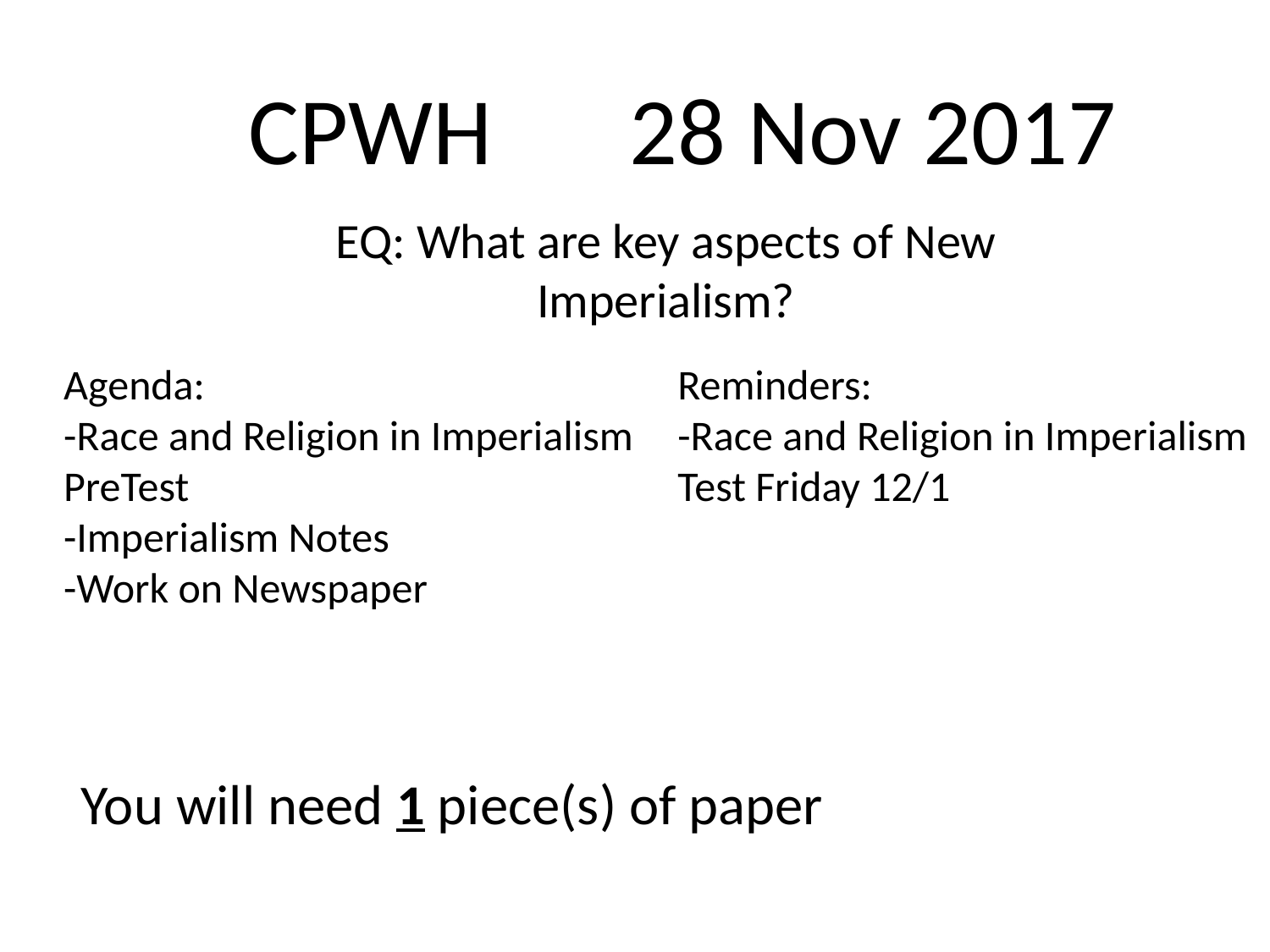

# CPWH		28 Nov 2017
EQ: What are key aspects of New Imperialism?
Agenda:
-Race and Religion in Imperialism PreTest
-Imperialism Notes
-Work on Newspaper
Reminders:
-Race and Religion in Imperialism Test Friday 12/1
You will need 1 piece(s) of paper